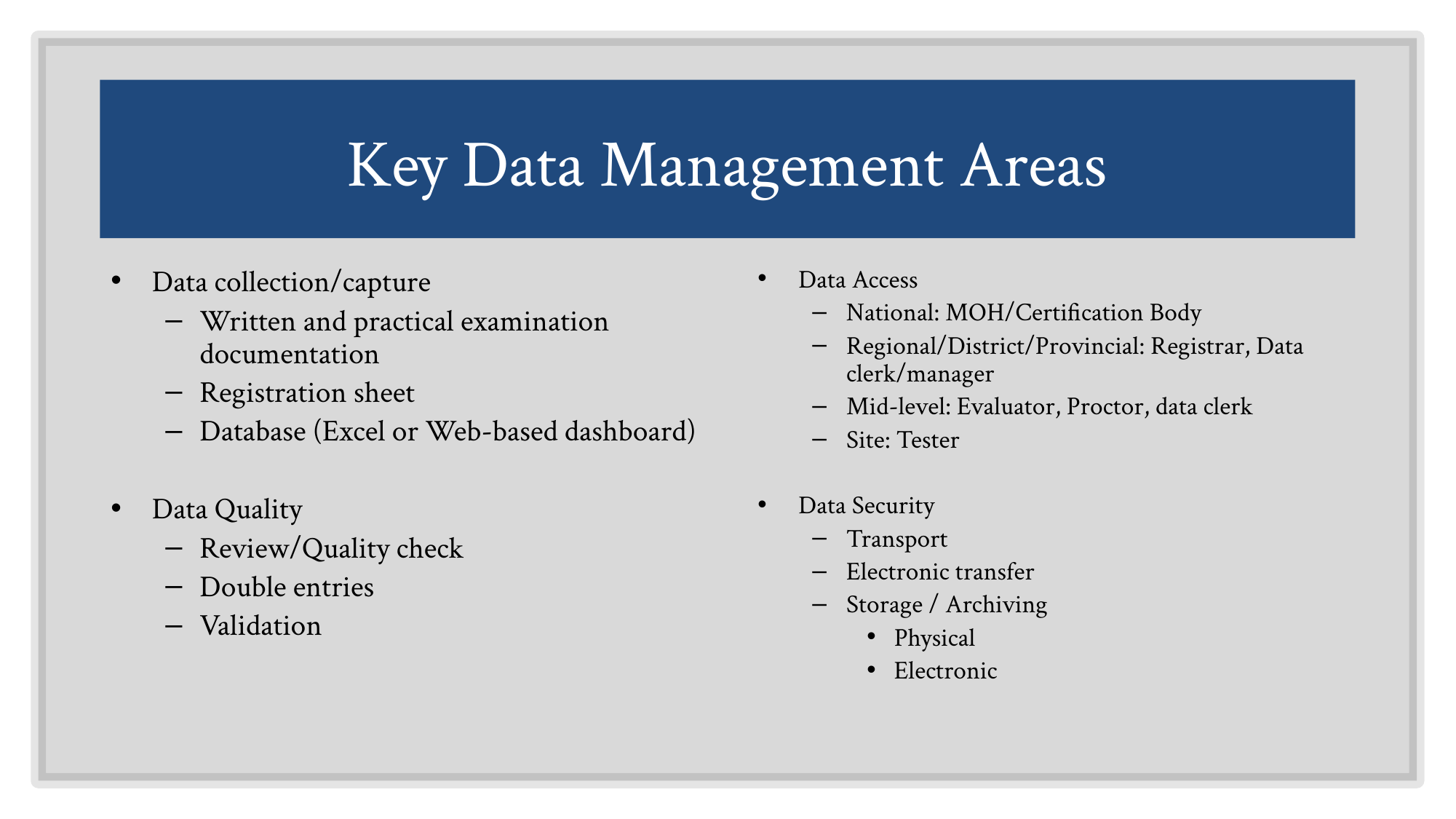

# Key Data Management Areas
Data collection/capture
Written and practical examination documentation
Registration sheet
Database (Excel or Web-based dashboard)

Data Quality
Review/Quality check
Double entries
Validation

Data Access
National: MOH/Certification Body
Regional/District/Provincial: Registrar, Data clerk/manager
Mid-level: Evaluator, Proctor, data clerk
Site: Tester

Data Security
Transport
Electronic transfer
Storage / Archiving
Physical
Electronic